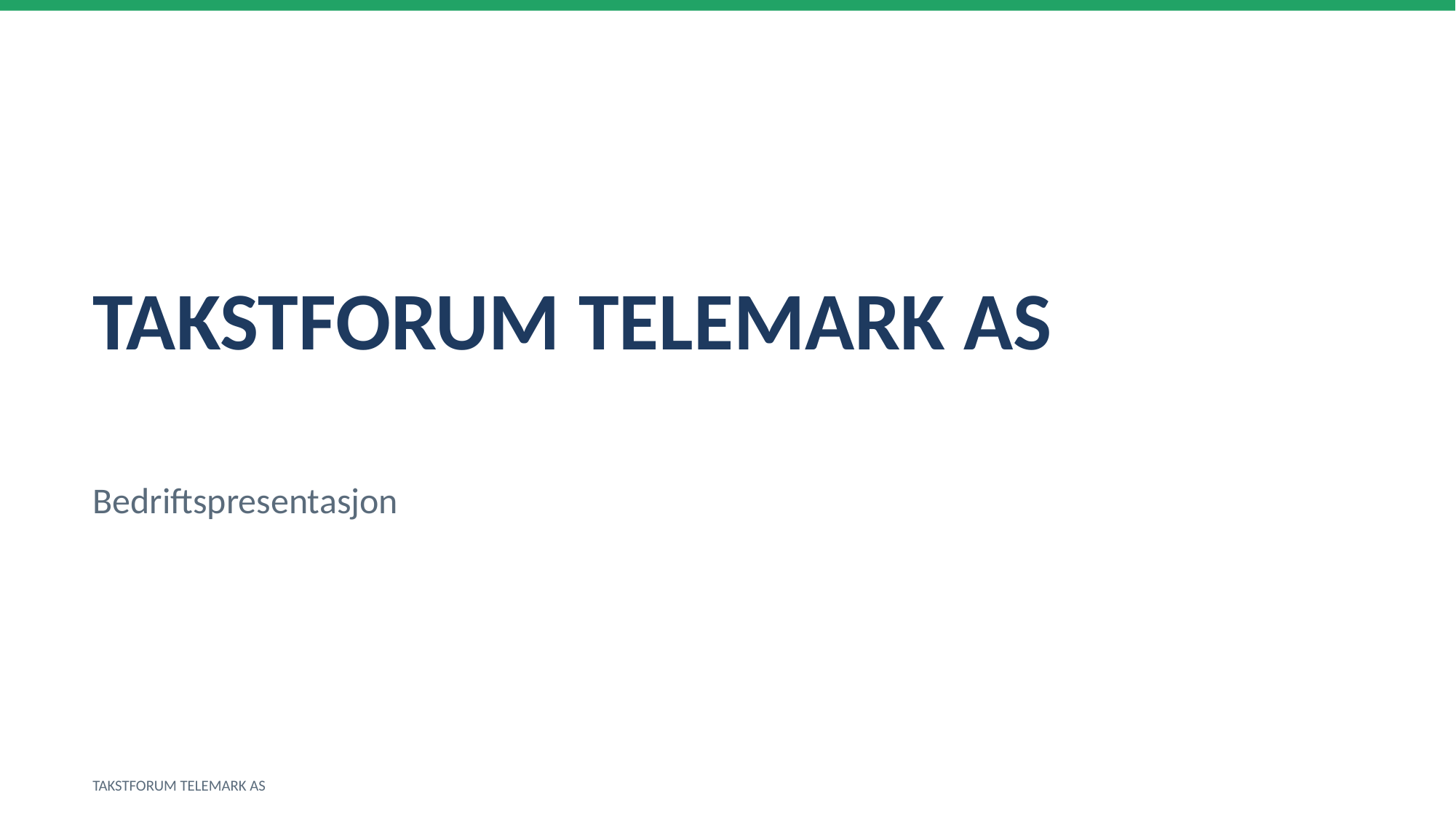

TAKSTFORUM TELEMARK AS
Bedriftspresentasjon
TAKSTFORUM TELEMARK AS